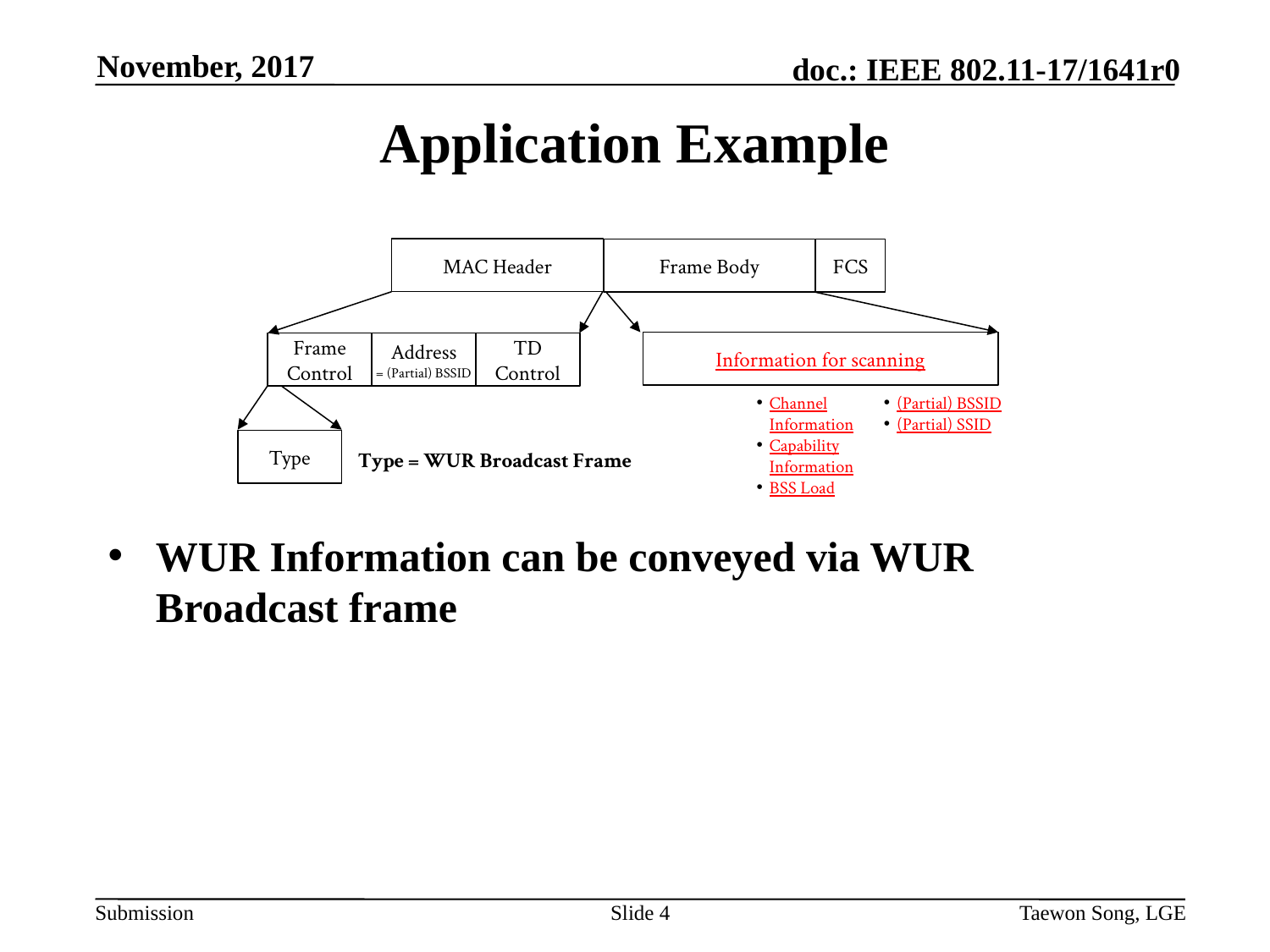

November, 2017
# Application Example
MAC Header
Frame Body
FCS
Information for scanning
Frame Control
Address
= (Partial) BSSID
TD Control
Channel Information
Capability Information
BSS Load
(Partial) BSSID
(Partial) SSID

Type
Type = WUR Broadcast Frame
WUR Information can be conveyed via WUR Broadcast frame

Slide 4
Taewon Song, LGE